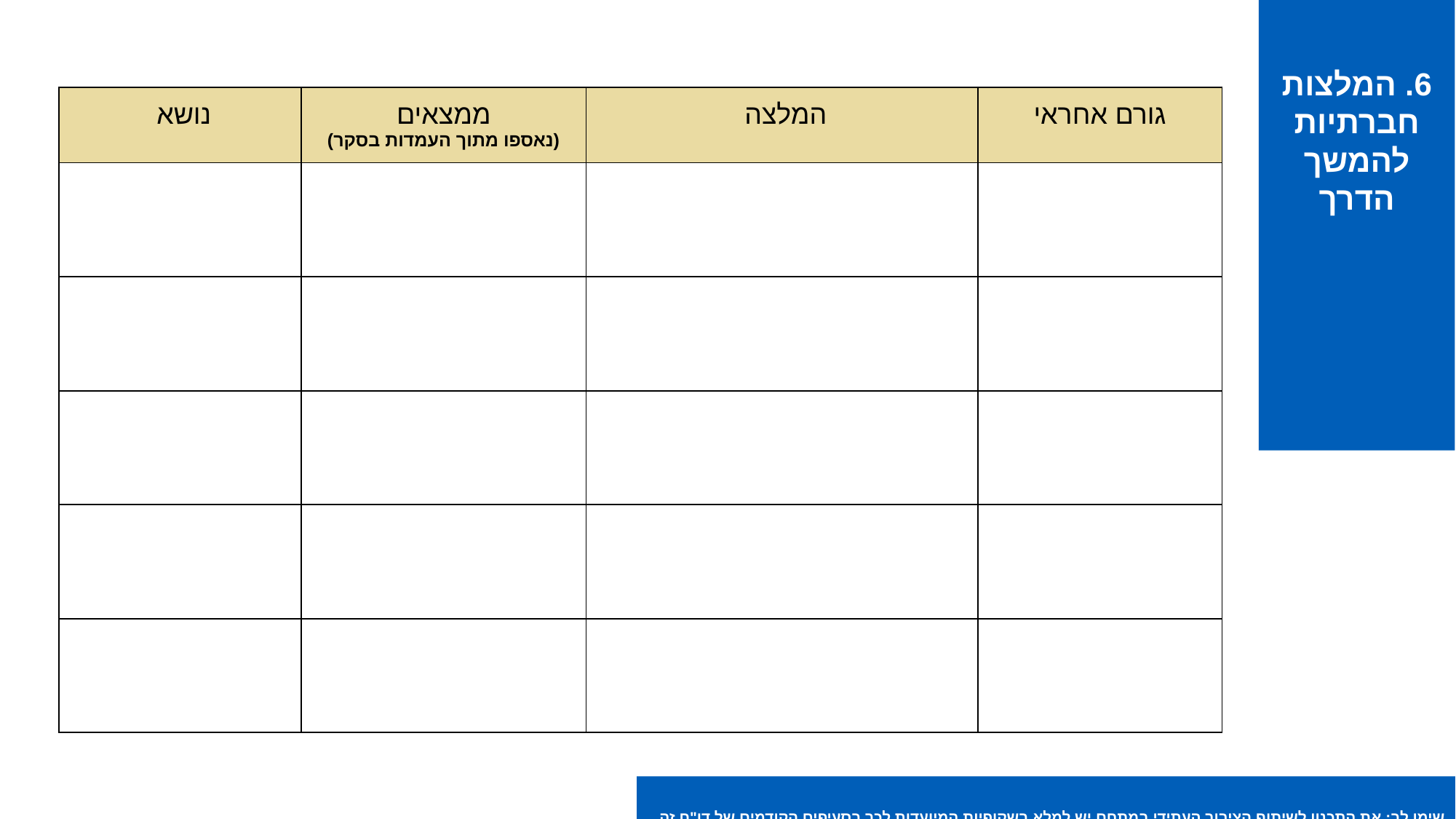

6. המלצות חברתיות
להמשך הדרך

| נושא | ממצאים (נאספו מתוך העמדות בסקר) | המלצה | גורם אחראי |
| --- | --- | --- | --- |
|  |  |  |  |
|  |  |  |  |
|  |  |  |  |
|  |  |  |  |
|  |  |  |  |
שימו לב: את התכנון לשיתוף הציבור העתידי במתחם יש למלא בשקופיות המיועדות לכך בסעיפים הקודמים של דו"ח זה